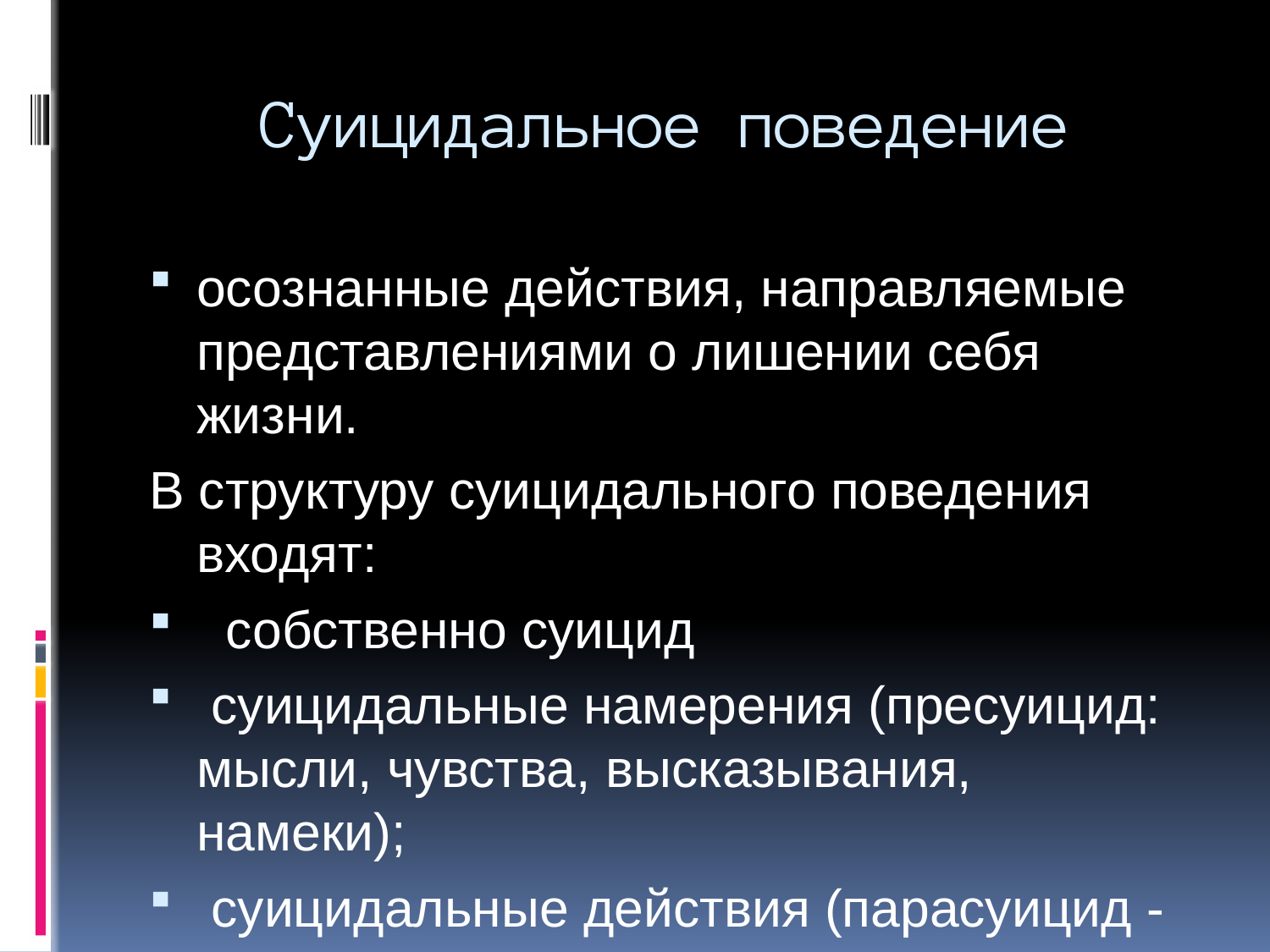

# Суицидальное поведение
осознанные действия, направляемые представлениями о лишении себя жизни.
В структуру суицидального поведения входят:
  собственно суицид
 суицидальные намерения (пресуицид: мысли, чувства, высказывания, намеки);
 суицидальные действия (парасуицид - незавершенные суицидальные действия).